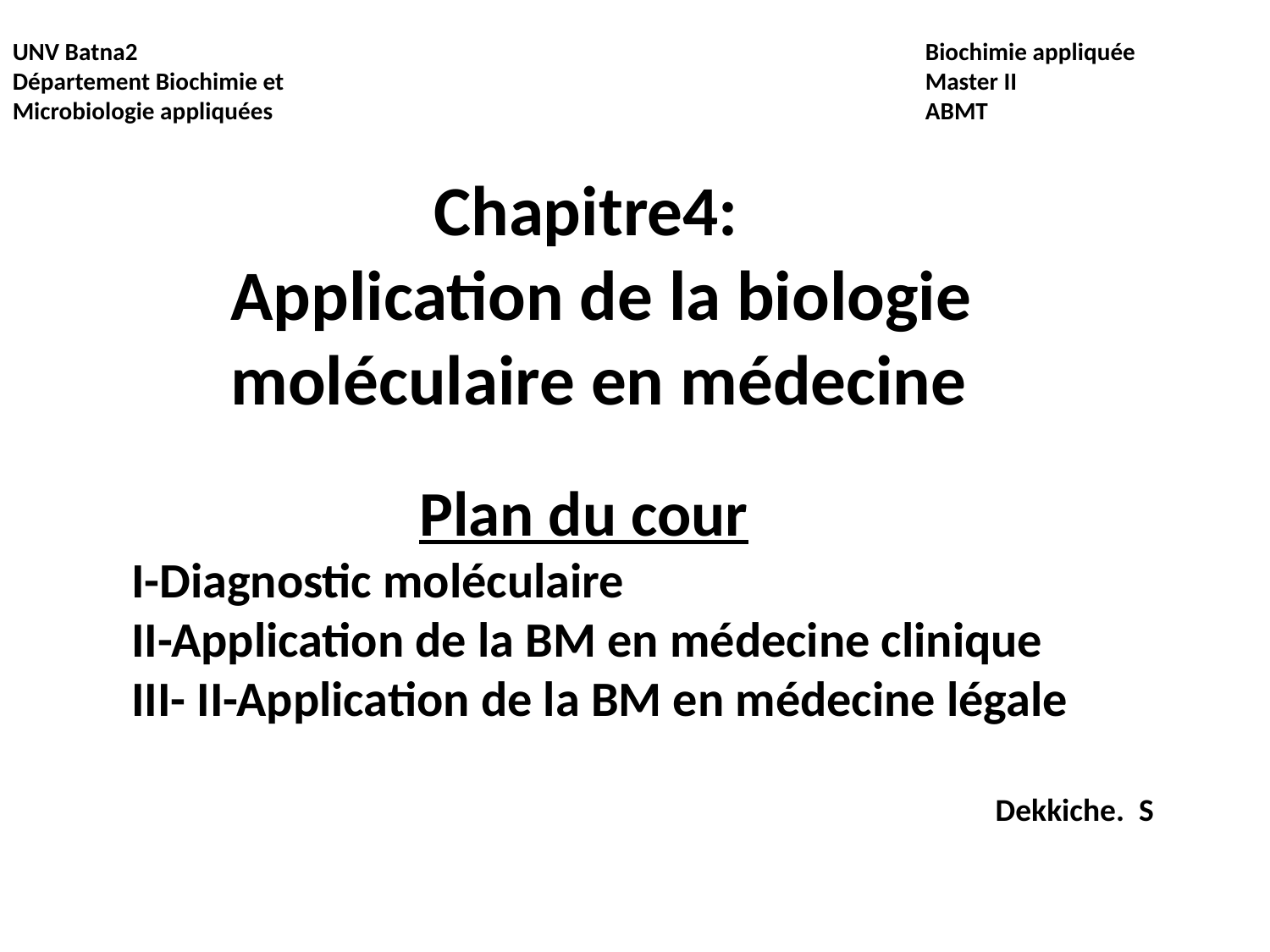

UNV Batna2
Département Biochimie et Microbiologie appliquées
Biochimie appliquée
Master II
ABMT
                Chapitre4:
Application de la biologie moléculaire en médecine
                    Plan du cour
I-Diagnostic moléculaire
II-Application de la BM en médecine clinique
III- II-Application de la BM en médecine légale

Dekkiche.  S